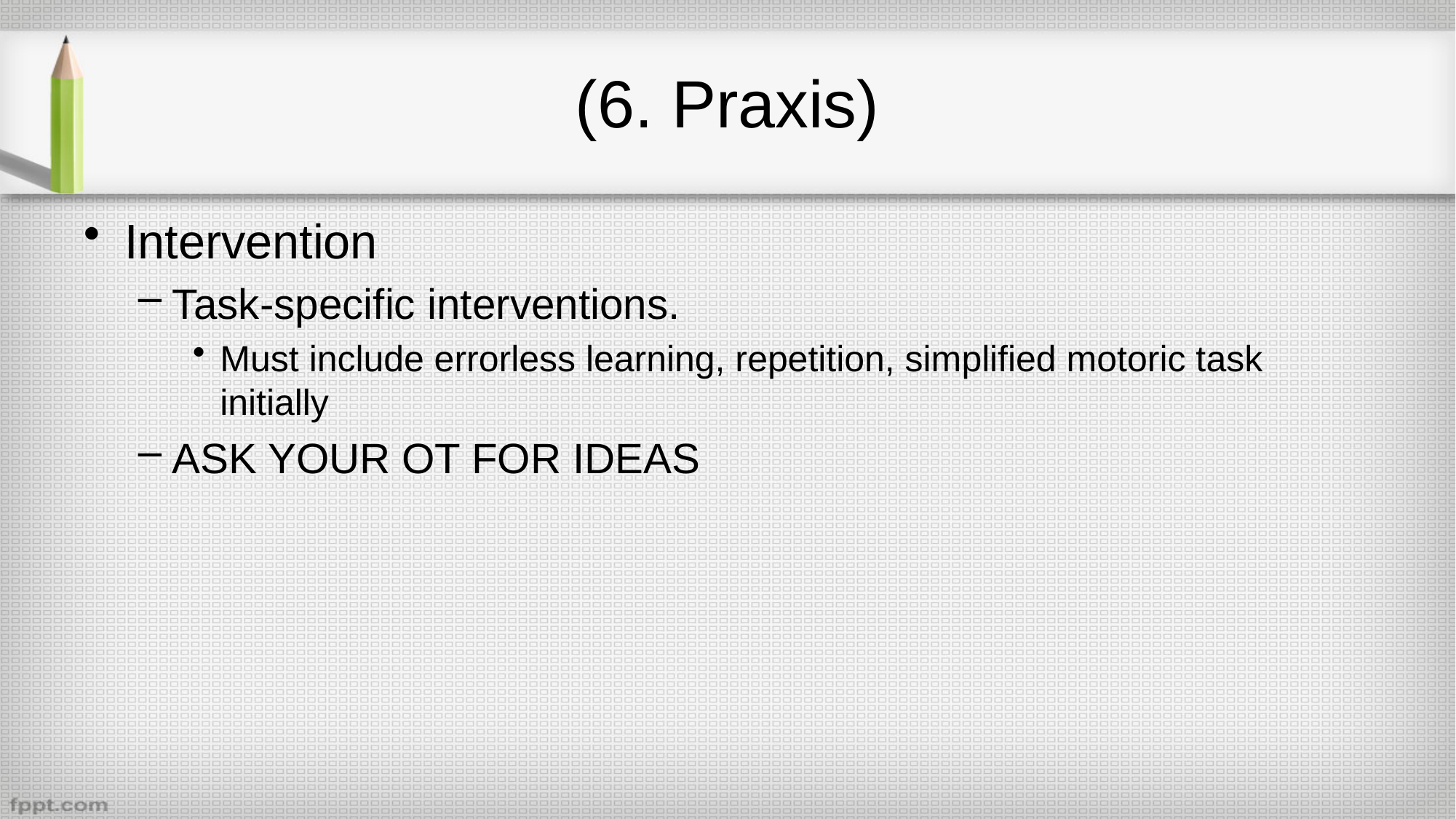

# (6. Praxis)
Intervention
Task-specific interventions.
Must include errorless learning, repetition, simplified motoric task initially
ASK YOUR OT FOR IDEAS